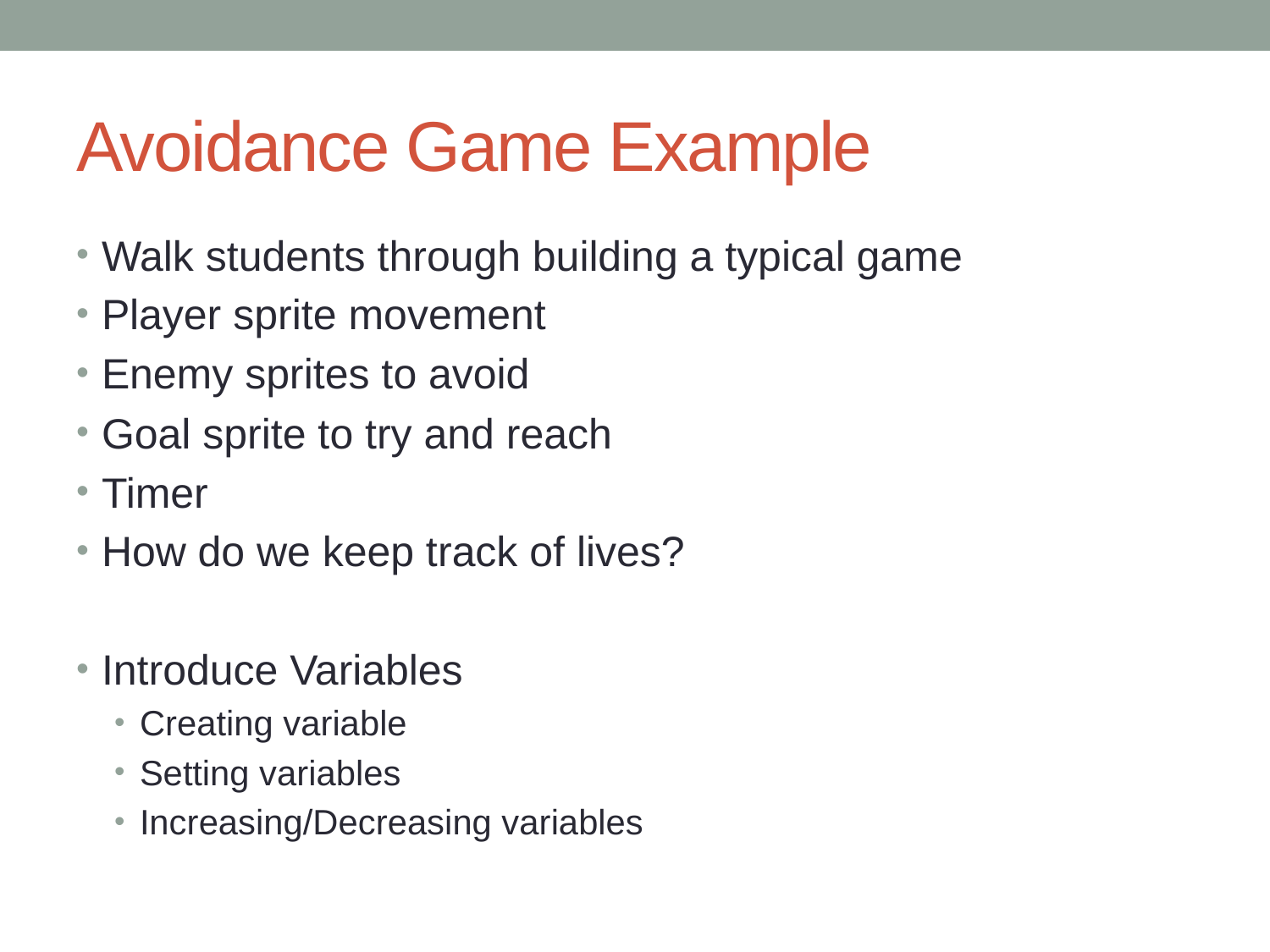

# Avoidance Game Example
Walk students through building a typical game
Player sprite movement
Enemy sprites to avoid
Goal sprite to try and reach
Timer
How do we keep track of lives?

Introduce Variables
Creating variable
Setting variables
Increasing/Decreasing variables